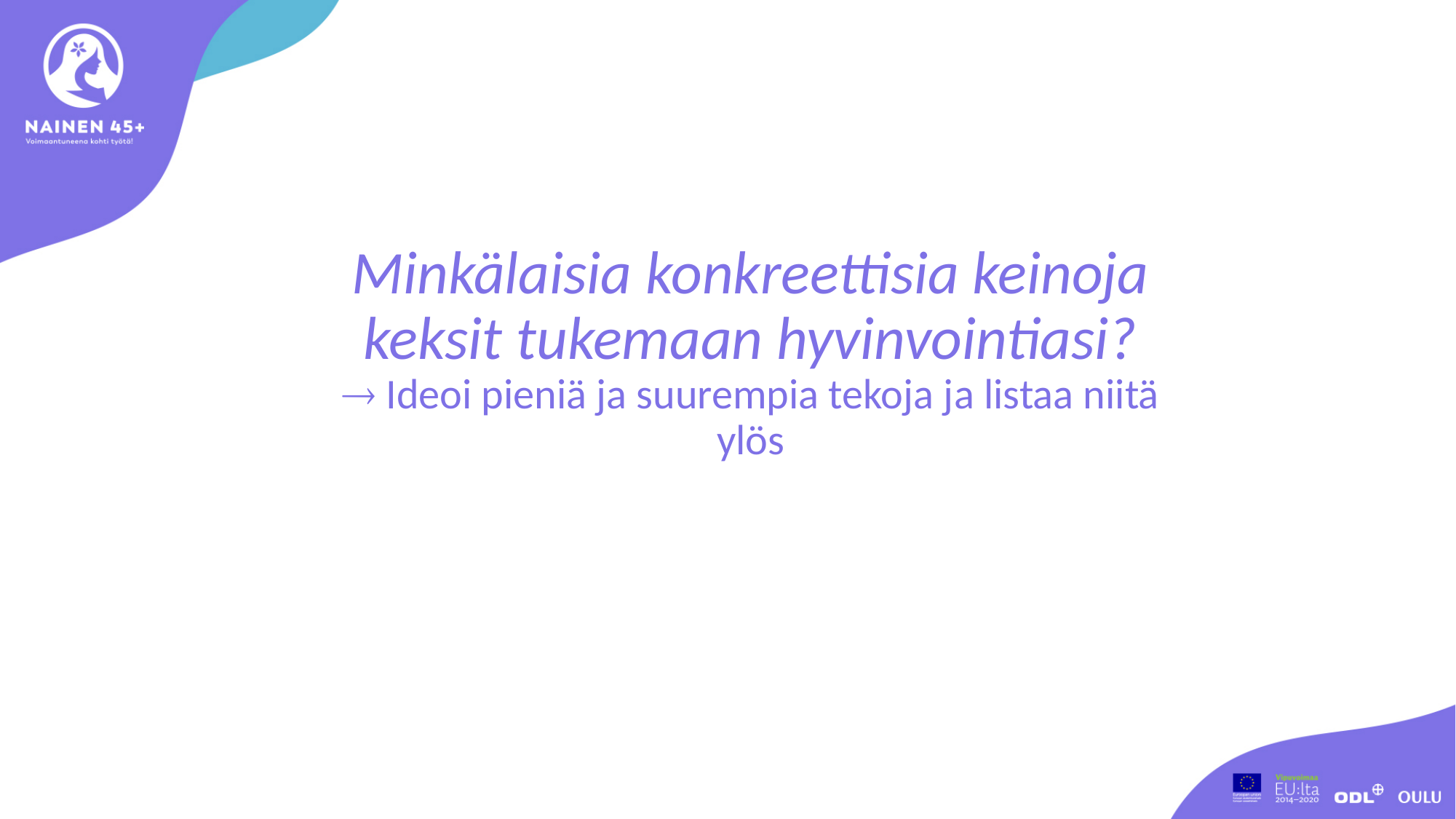

Minkälaisia konkreettisia keinoja keksit tukemaan hyvinvointiasi?
→ Ideoi pieniä ja suurempia tekoja ja listaa niitä ylös